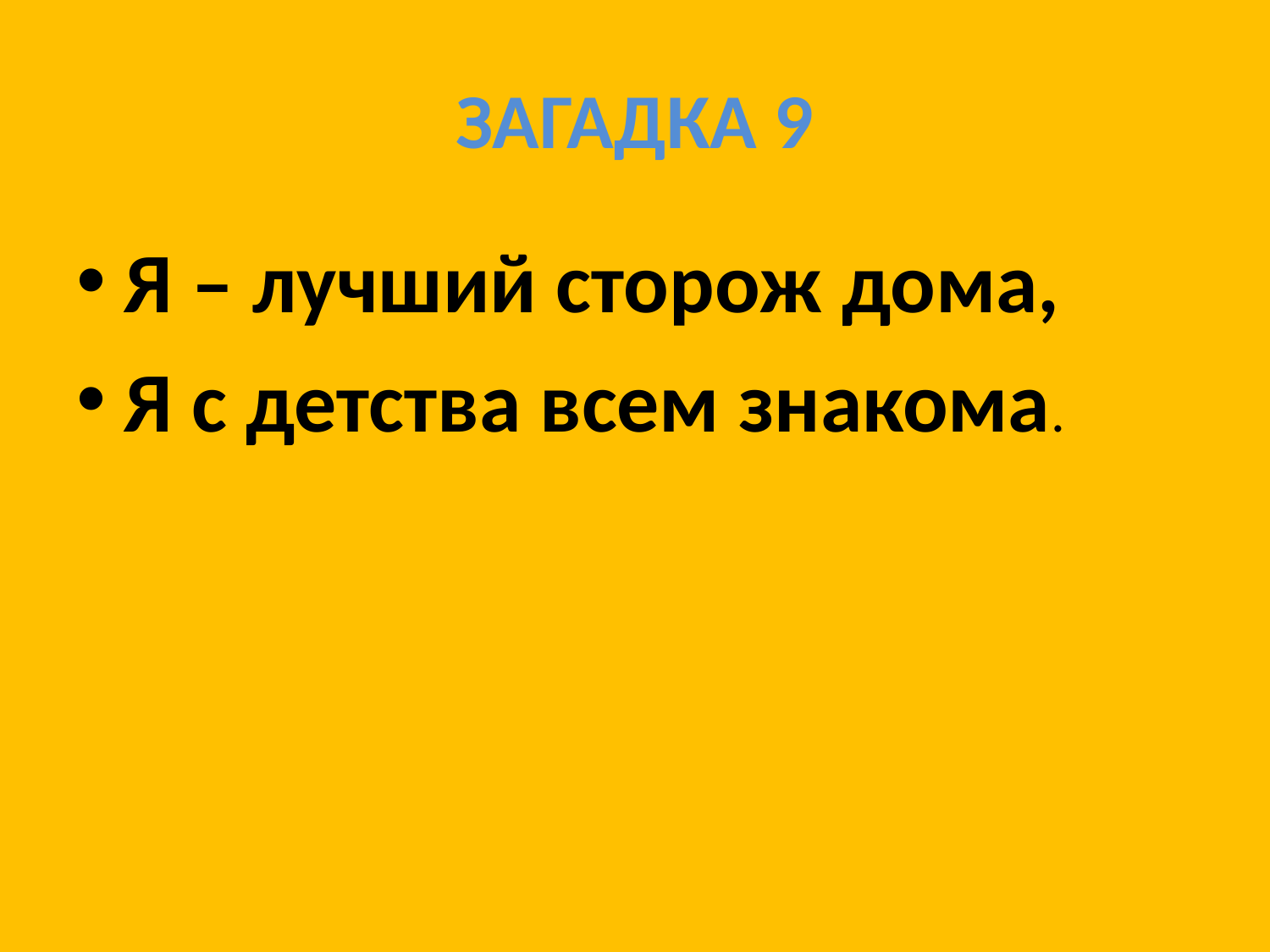

# ЗАГАДКА 9
Я – лучший сторож дома,
Я с детства всем знакома.